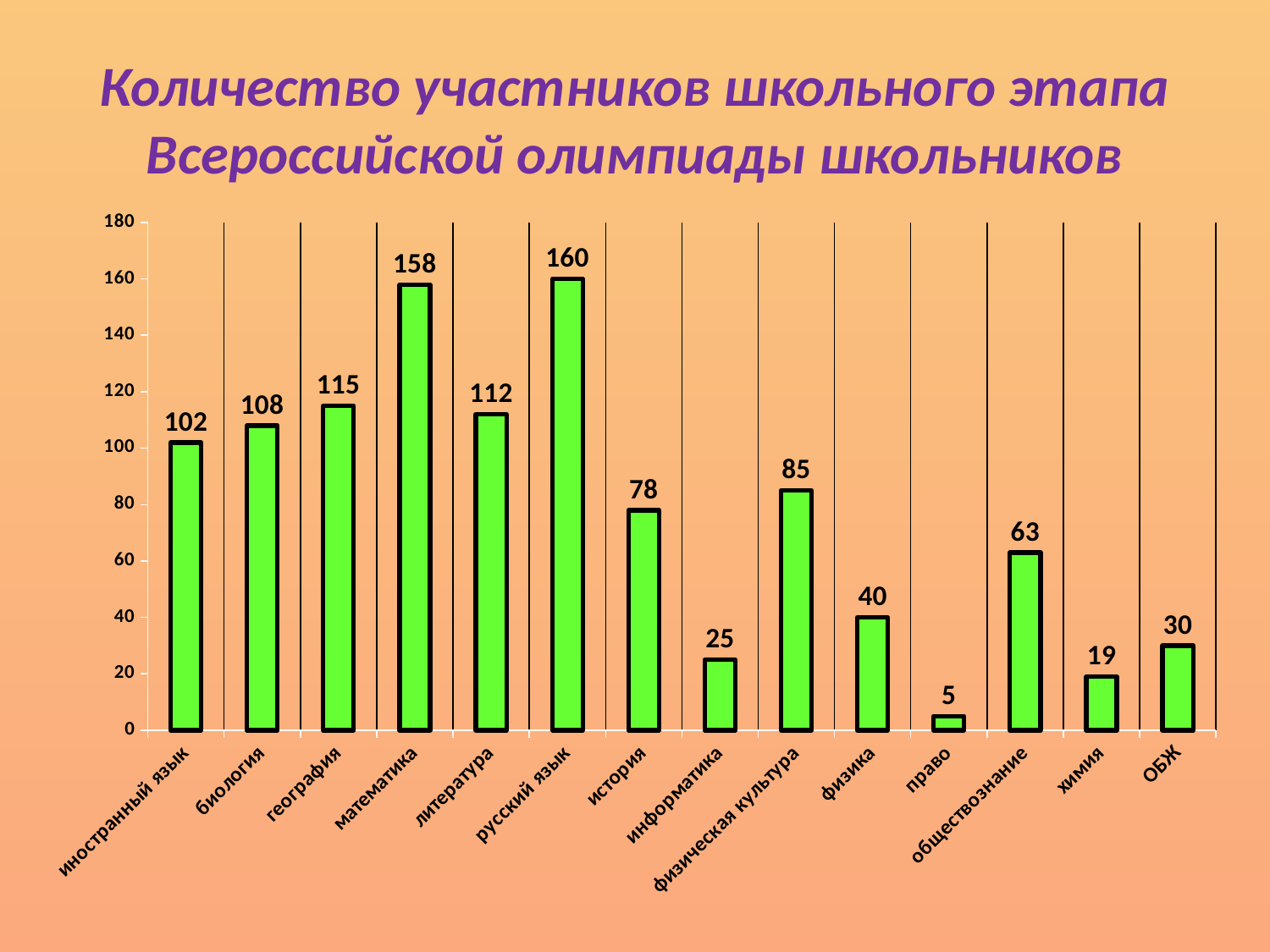

# Количество участников школьного этапа Всероссийской олимпиады школьников

### Chart

| Category |  |
|---|---|
| иностранный язык | 102.0 |
| биология | 108.0 |
| география | 115.0 |
| математика | 158.0 |
| литература | 112.0 |
| русский язык | 160.0 |
| история | 78.0 |
| информатика | 25.0 |
| физическая культура | 85.0 |
| физика | 40.0 |
| право | 5.0 |
| обществознание | 63.0 |
| химия | 19.0 |
| ОБЖ | 30.0 |